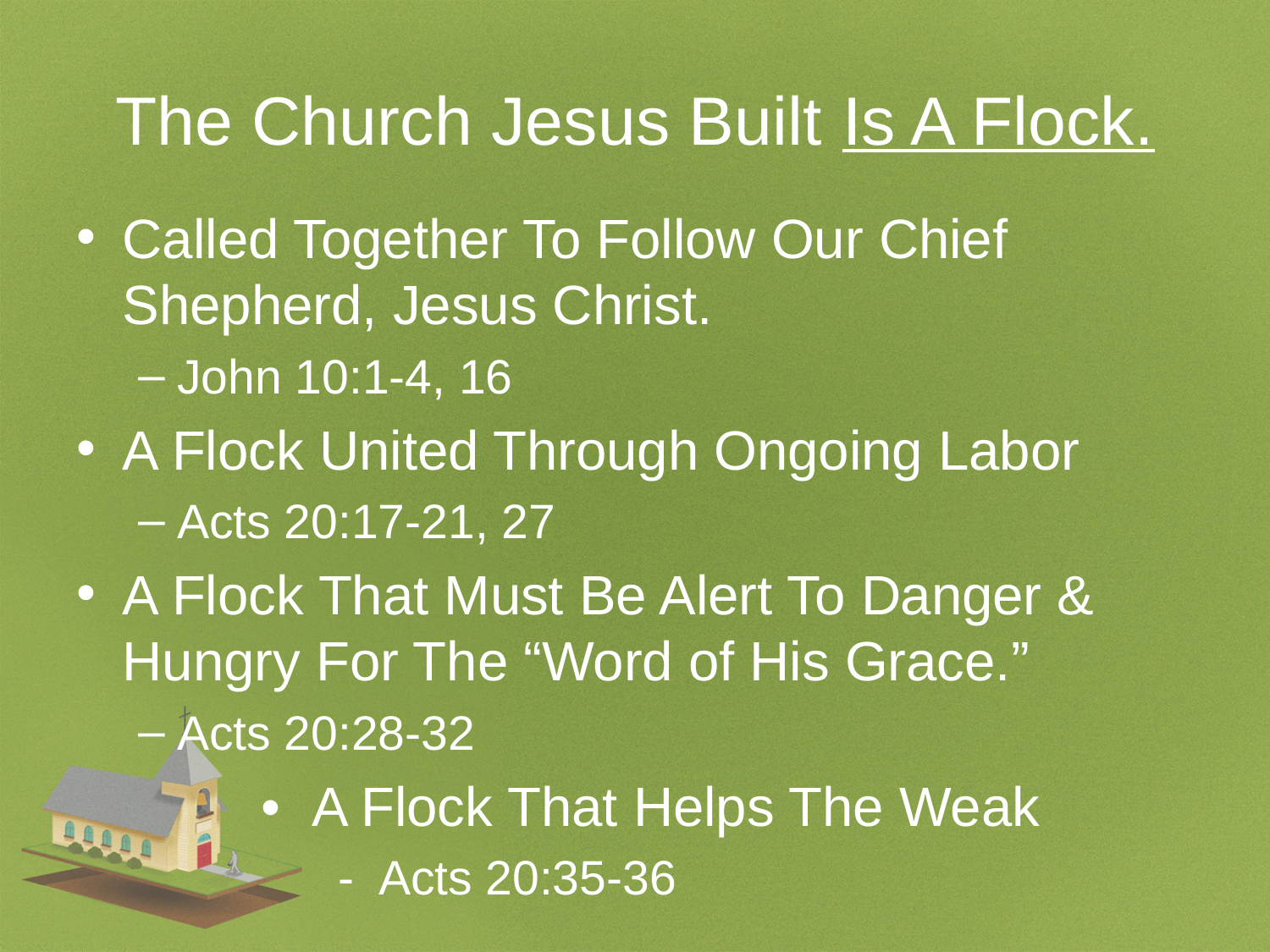

# The Church Jesus Built Is A Flock.
Called Together To Follow Our Chief Shepherd, Jesus Christ.
John 10:1-4, 16
A Flock United Through Ongoing Labor
Acts 20:17-21, 27
A Flock That Must Be Alert To Danger & Hungry For The “Word of His Grace.”
Acts 20:28-32
            •  A Flock That Helps The Weak
               -  Acts 20:35-36